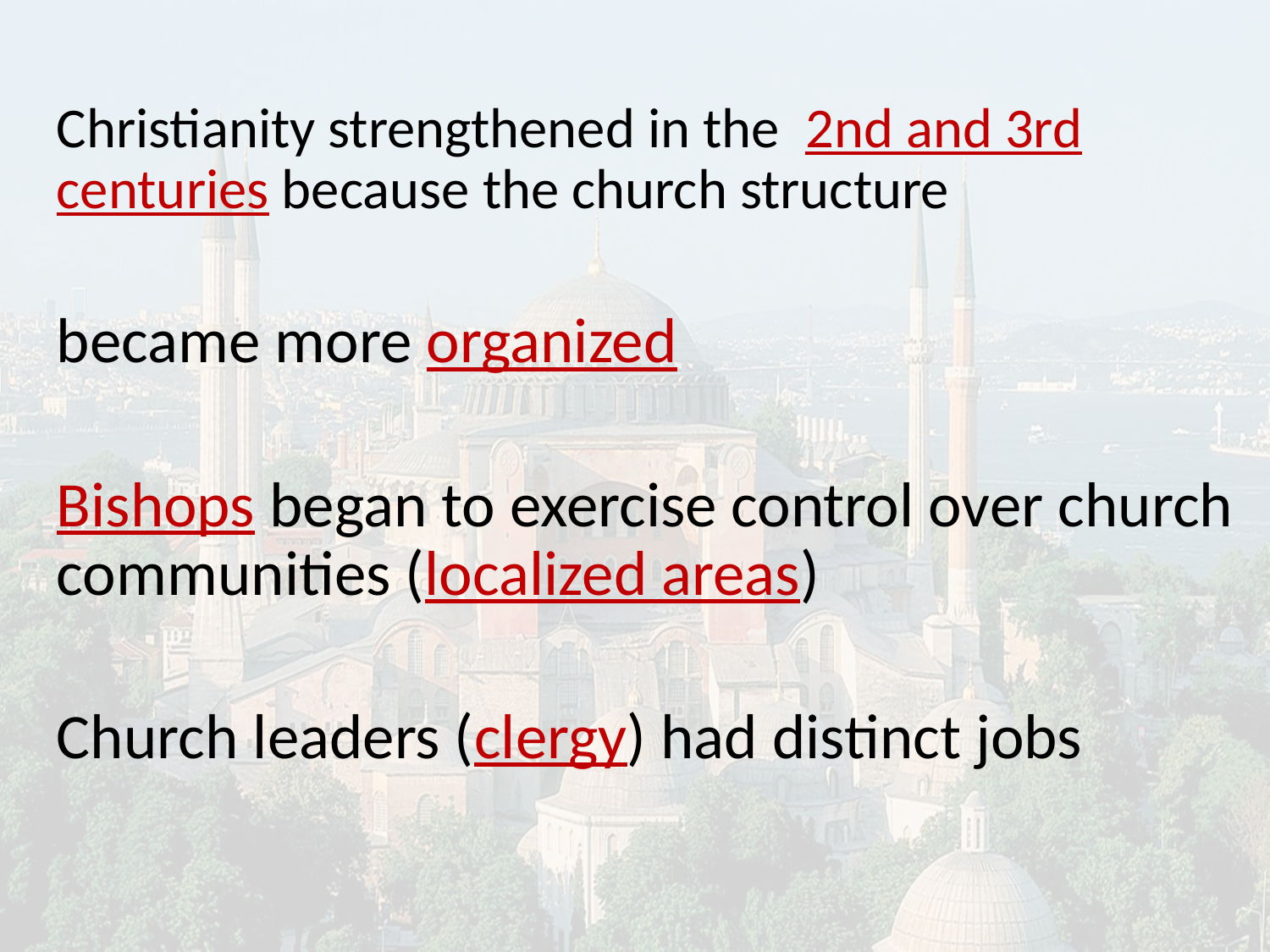

Christianity strengthened in the  2nd and 3rd centuries because the church structure

became more organized

Bishops began to exercise control over church communities (localized areas)

Church leaders (clergy) had distinct jobs